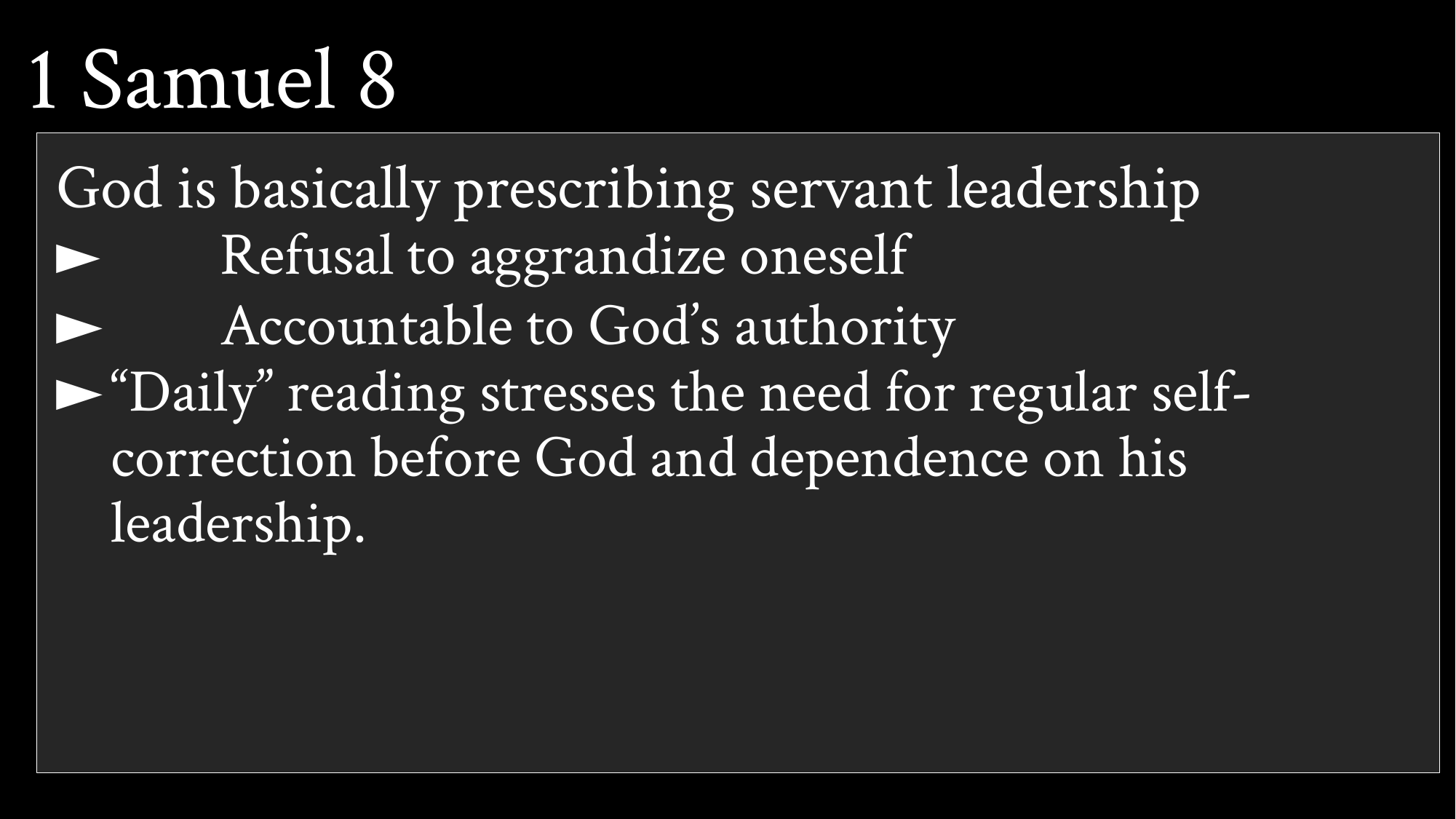

1 Samuel 8

6 	Samuel was displeased with their request and went to the Lord for guidance.
7 	“Do everything they say to you,” the Lord replied, “for they are rejecting me, not you. They don’t want me to be their king any longer.
9 	Do as they ask, but solemnly warn them about the way a king will reign over them.”
God is basically prescribing servant leadership
► 	Refusal to aggrandize oneself
► 	Accountable to God’s authority
►	“Daily” reading stresses the need for regular self-correction before God and dependence on his leadership.